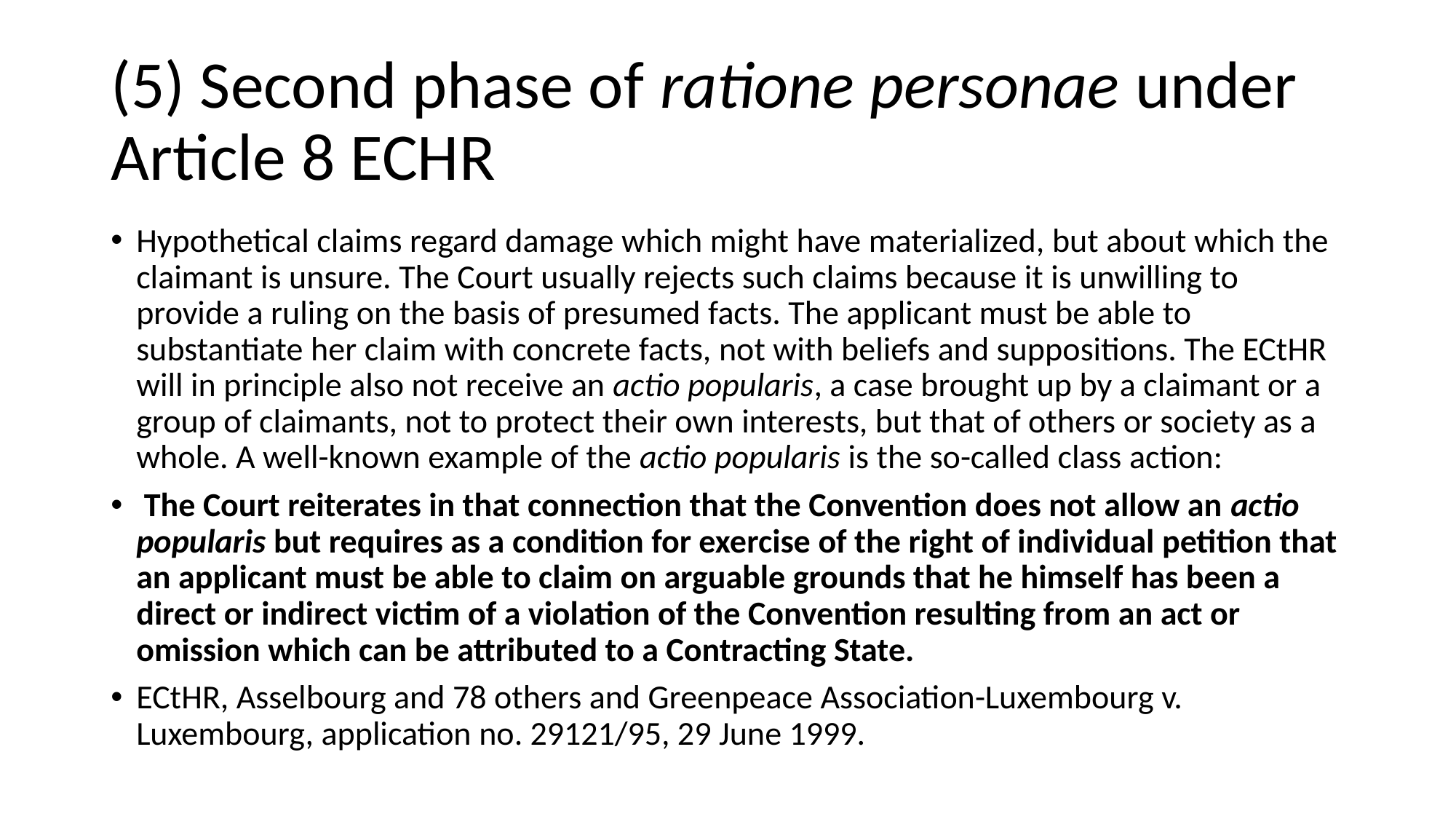

# (5) Second phase of ratione personae under Article 8 ECHR
Hypothetical claims regard damage which might have materialized, but about which the claimant is unsure. The Court usually rejects such claims because it is unwilling to provide a ruling on the basis of presumed facts. The applicant must be able to substantiate her claim with concrete facts, not with beliefs and suppositions. The ECtHR will in principle also not receive an actio popularis, a case brought up by a claimant or a group of claimants, not to protect their own interests, but that of others or society as a whole. A well-known example of the actio popularis is the so-called class action:
 The Court reiterates in that connection that the Convention does not allow an actio popularis but requires as a condition for exercise of the right of individual petition that an applicant must be able to claim on arguable grounds that he himself has been a direct or indirect victim of a violation of the Convention resulting from an act or omission which can be attributed to a Contracting State.
ECtHR, Asselbourg and 78 others and Greenpeace Association-Luxembourg v. Luxembourg, application no. 29121/95, 29 June 1999.